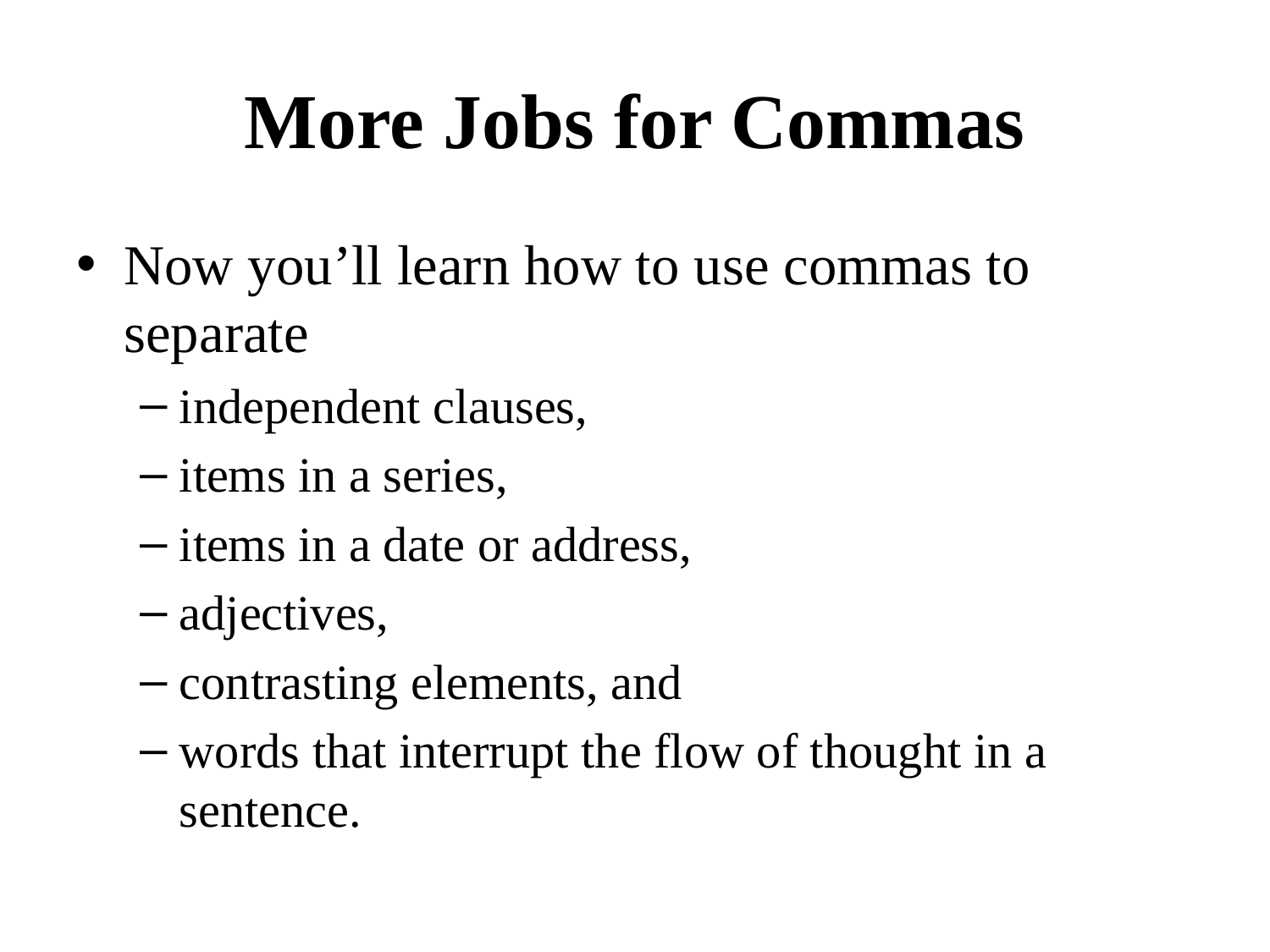

# More Jobs for Commas
Now you’ll learn how to use commas to separate
independent clauses,
items in a series,
items in a date or address,
adjectives,
contrasting elements, and
words that interrupt the flow of thought in a sentence.